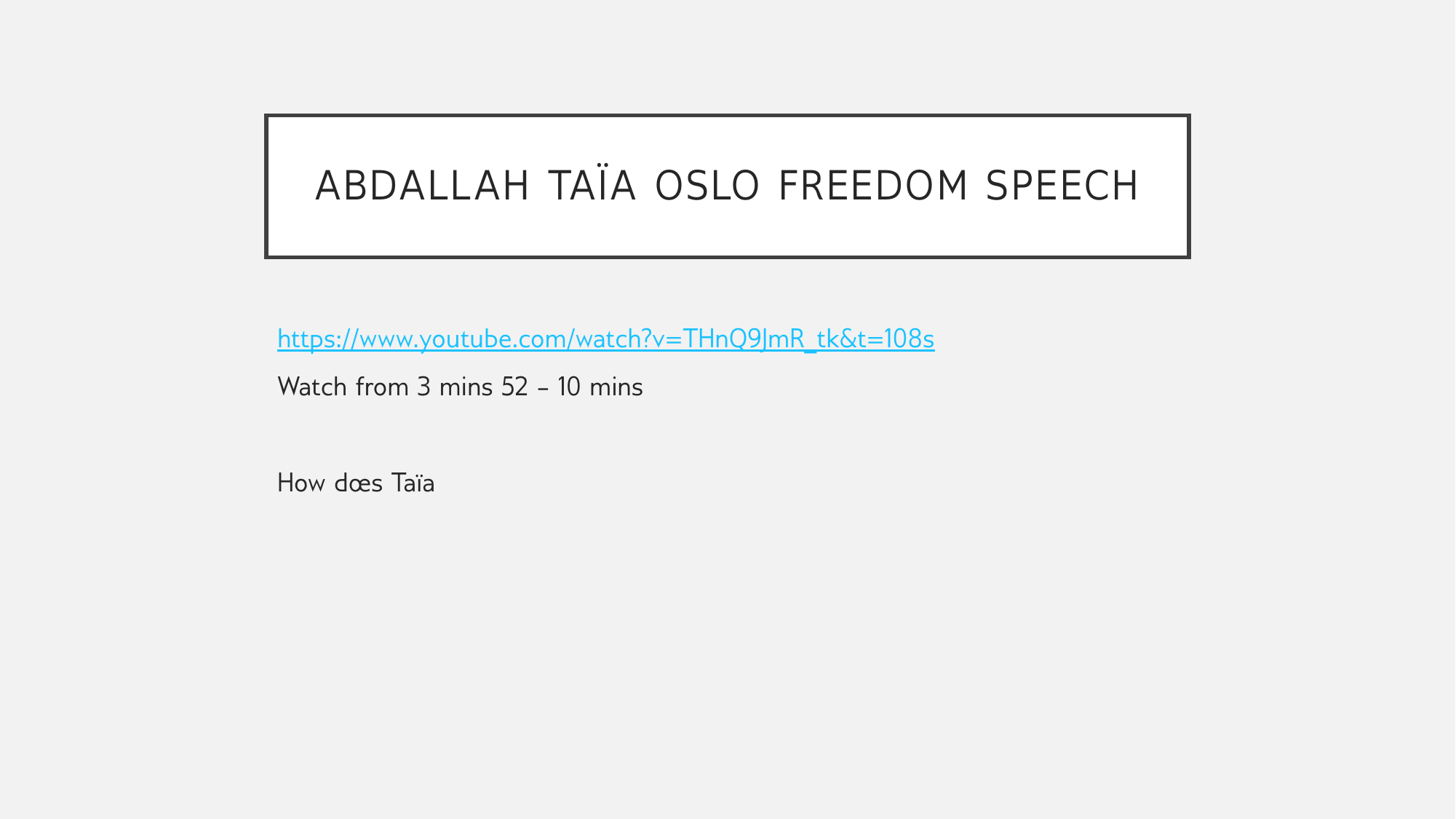

# Abdallah Taïa Oslo Freedom Speech
https://www.youtube.com/watch?v=THnQ9JmR_tk&t=108s
Watch from 3 mins 52 – 10 mins

How does Taïa